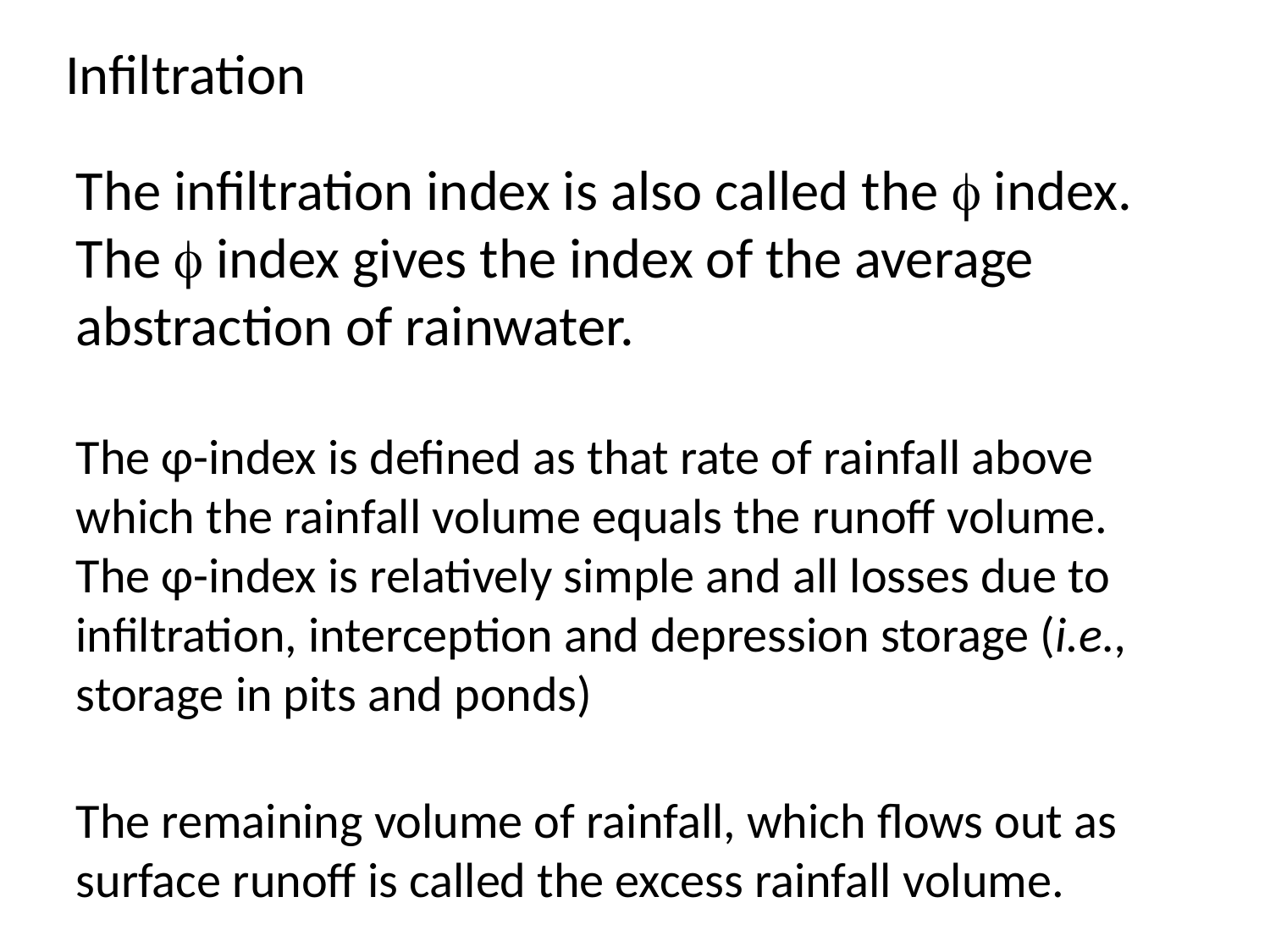

Infiltration
The infiltration index is also called the φ index.
The φ index gives the index of the average abstraction of rainwater.

The φ-index is defined as that rate of rainfall above which the rainfall volume equals the runoff volume. The φ-index is relatively simple and all losses due to infiltration, interception and depression storage (i.e., storage in pits and ponds)

The remaining volume of rainfall, which flows out as surface runoff is called the excess rainfall volume.